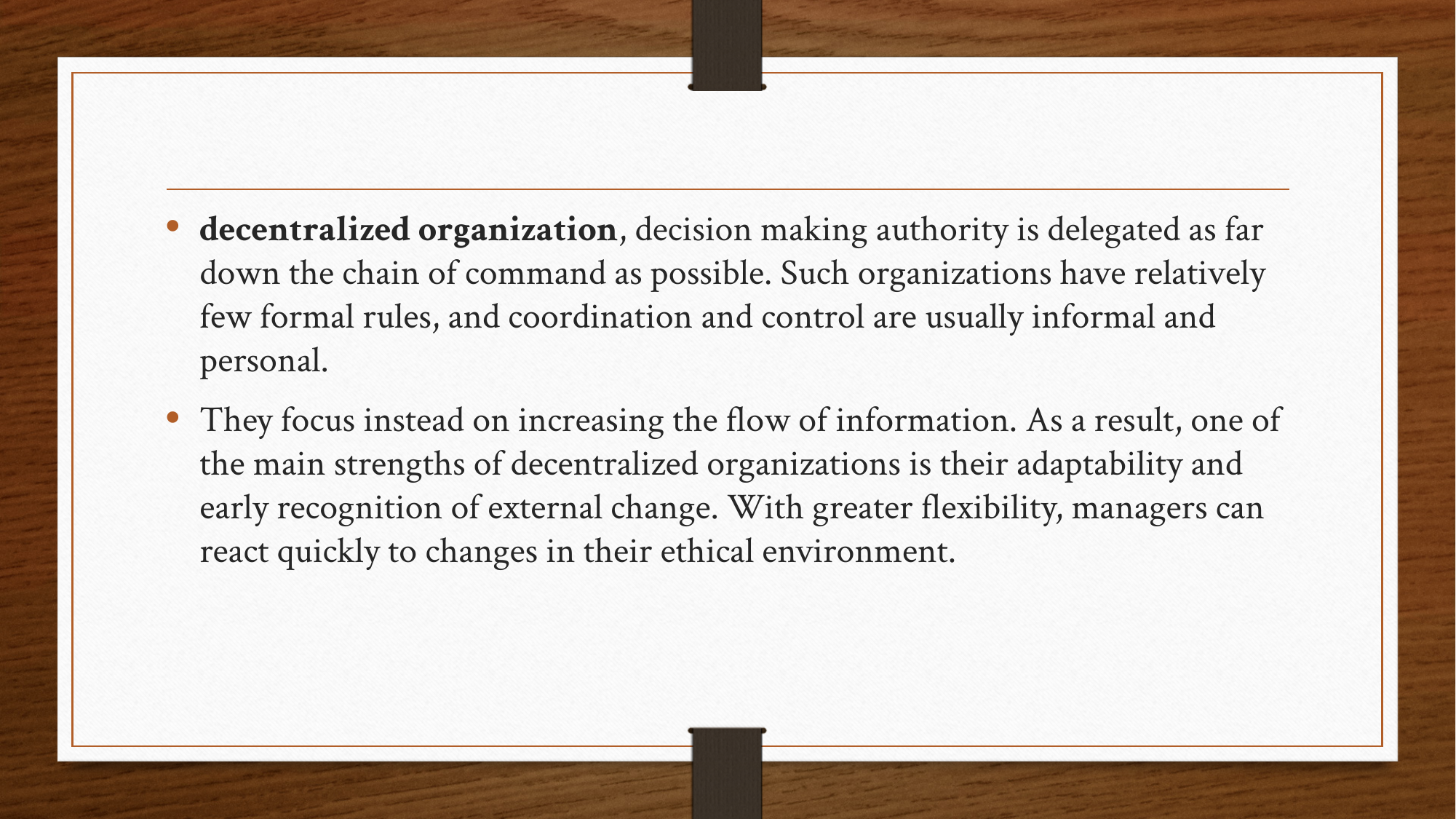

#
decentralized organization, decision making authority is delegated as far down the chain of command as possible. Such organizations have relatively few formal rules, and coordination and control are usually informal and personal.
They focus instead on increasing the flow of information. As a result, one of the main strengths of decentralized organizations is their adaptability and early recognition of external change. With greater flexibility, managers can react quickly to changes in their ethical environment.